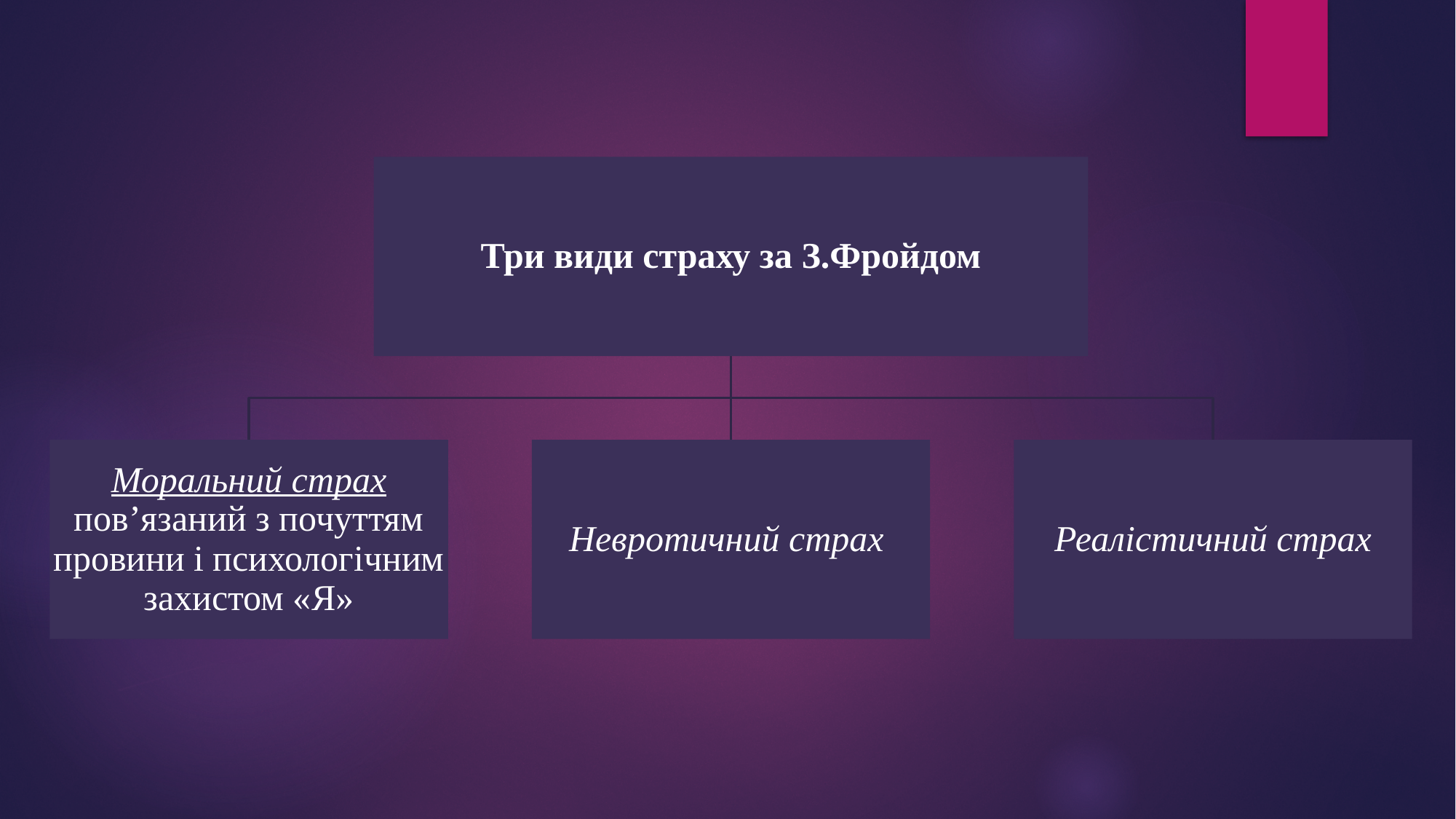

Три види страху за З.Фройдом
Моральний страх пов’язаний з почуттям провини і психологічним захистом «Я»
Невротичний страх
Реалістичний страх